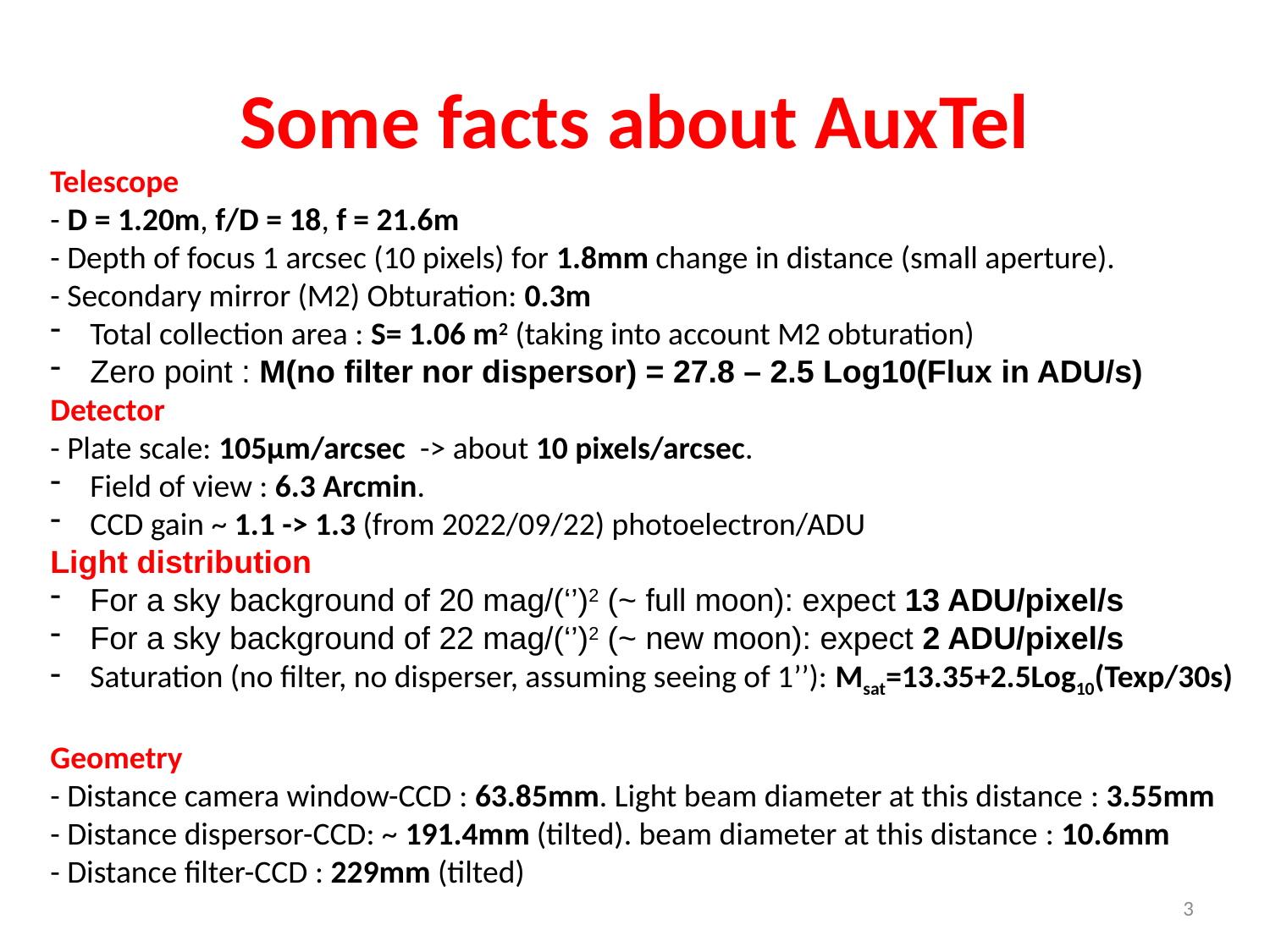

# Some facts about AuxTel
Telescope
- D = 1.20m, f/D = 18, f = 21.6m
- Depth of focus 1 arcsec (10 pixels) for 1.8mm change in distance (small aperture).
- Secondary mirror (M2) Obturation: 0.3m
Total collection area : S= 1.06 m2 (taking into account M2 obturation)
Zero point : M(no filter nor dispersor) = 27.8 – 2.5 Log10(Flux in ADU/s)
Detector
- Plate scale: 105µm/arcsec  -> about 10 pixels/arcsec.
Field of view : 6.3 Arcmin.
CCD gain ~ 1.1 -> 1.3 (from 2022/09/22) photoelectron/ADU
Light distribution
For a sky background of 20 mag/(‘’)2 (~ full moon): expect 13 ADU/pixel/s
For a sky background of 22 mag/(‘’)2 (~ new moon): expect 2 ADU/pixel/s
Saturation (no filter, no disperser, assuming seeing of 1’’): Msat=13.35+2.5Log10(Texp/30s)

Geometry
- Distance camera window-CCD : 63.85mm. Light beam diameter at this distance : 3.55mm
- Distance dispersor-CCD: ~ 191.4mm (tilted). beam diameter at this distance : 10.6mm
- Distance filter-CCD : 229mm (tilted)
3